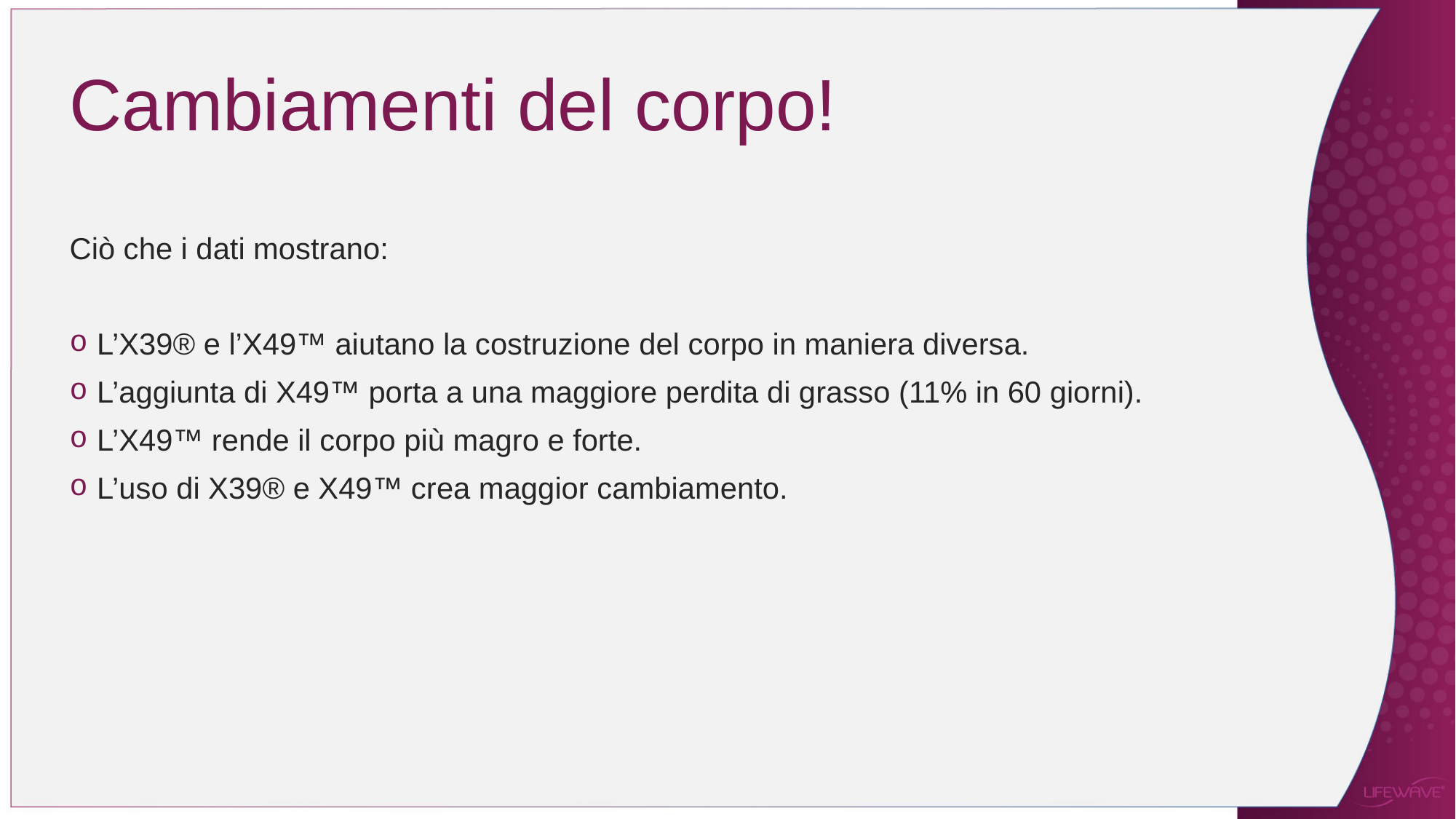

Cambiamenti del corpo!
Ciò che i dati mostrano:

L’X39® e l’X49™ aiutano la costruzione del corpo in maniera diversa.
L’aggiunta di X49™ porta a una maggiore perdita di grasso (11% in 60 giorni).
L’X49™ rende il corpo più magro e forte.
L’uso di X39® e X49™ crea maggior cambiamento.